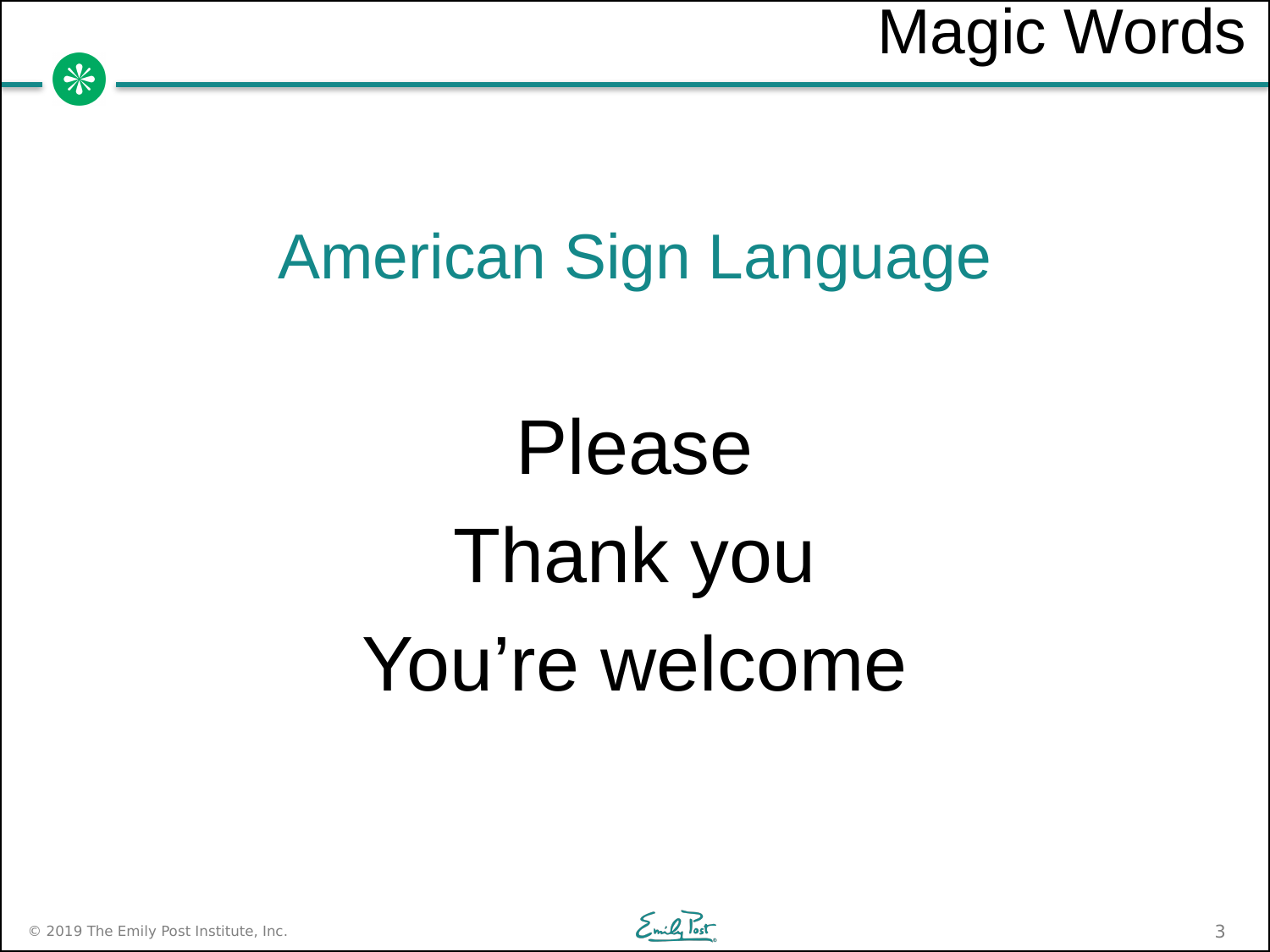

# Magic Words

American Sign Language

Please
Thank you
You’re welcome